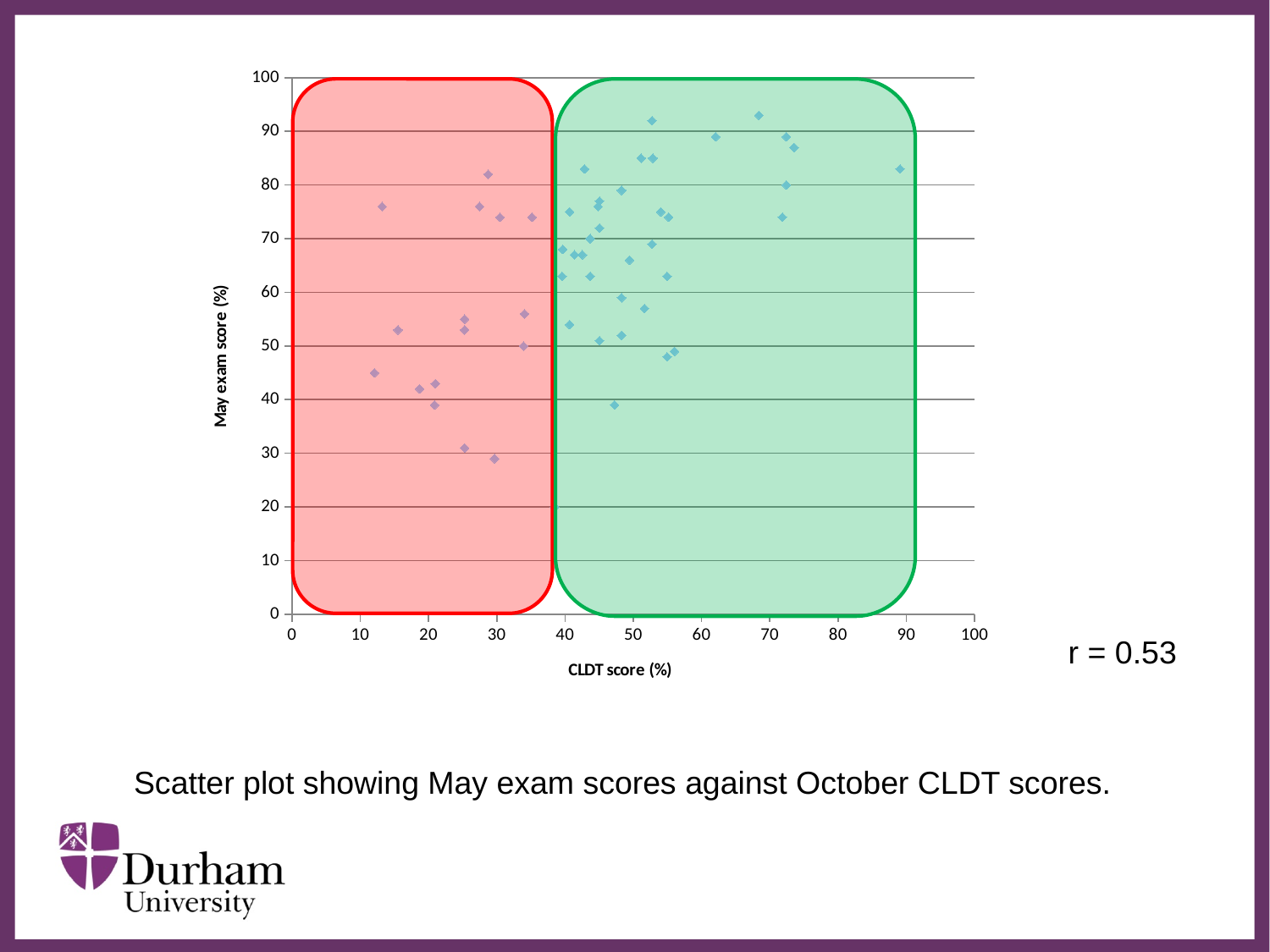

### Chart

| Category |  |
|---|---|
r = 0.53
Scatter plot showing May exam scores against October CLDT scores.